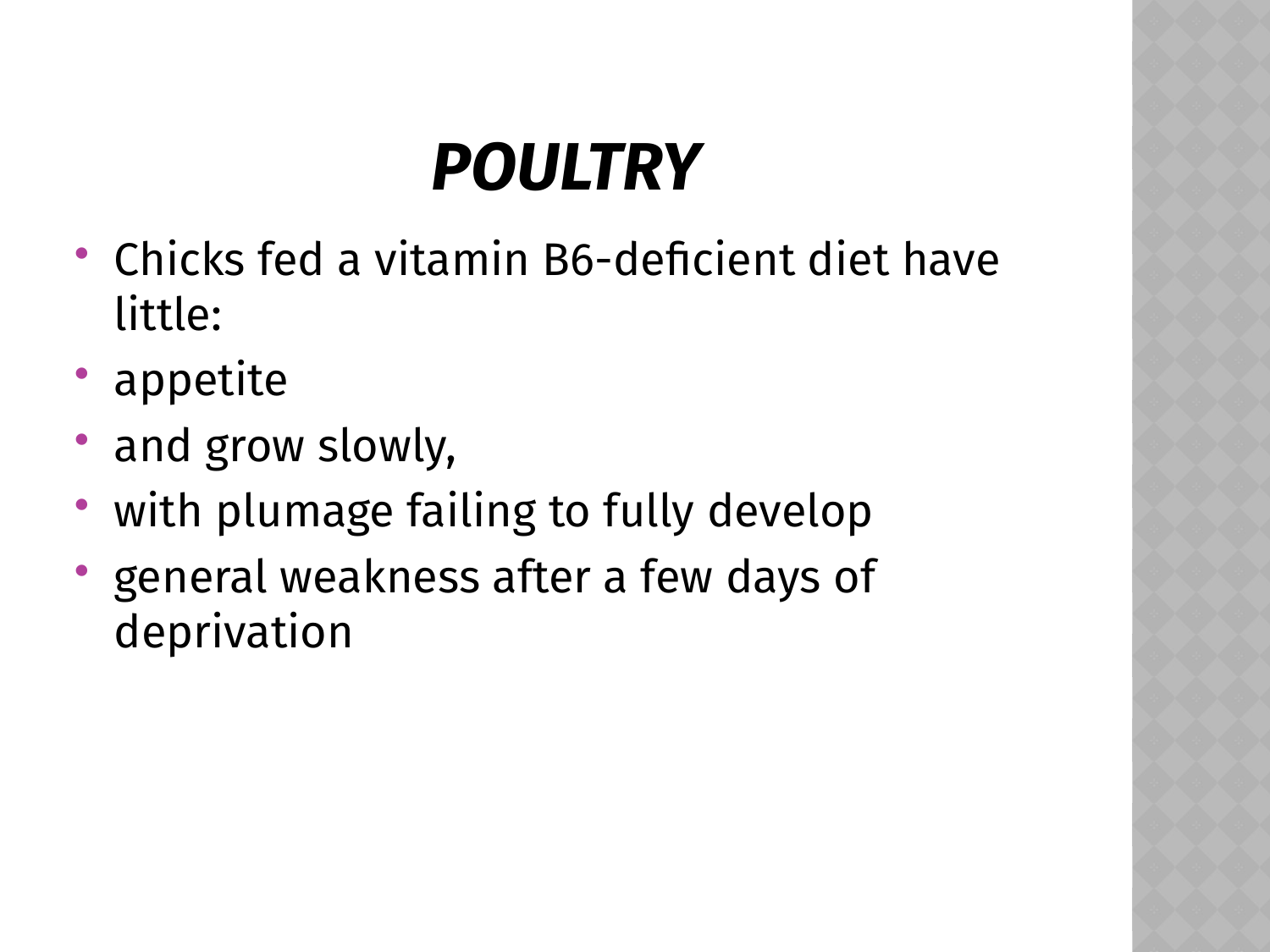

# Poultry
Chicks fed a vitamin B6-deficient diet have little:
appetite
and grow slowly,
with plumage failing to fully develop
general weakness after a few days of deprivation